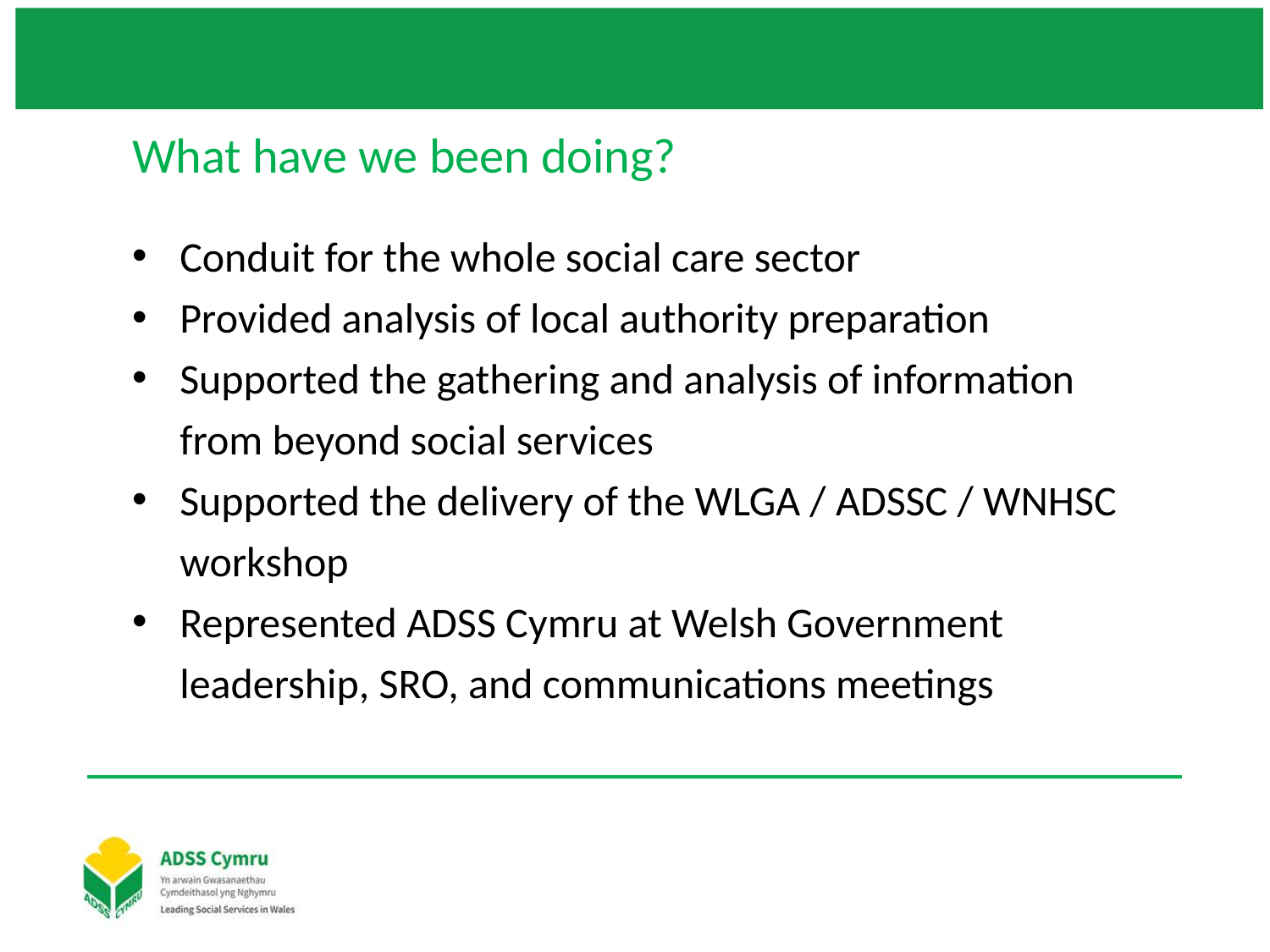

What have we been doing?

Conduit for the whole social care sector
Provided analysis of local authority preparation
Supported the gathering and analysis of information from beyond social services
Supported the delivery of the WLGA / ADSSC / WNHSC workshop
Represented ADSS Cymru at Welsh Government leadership, SRO, and communications meetings